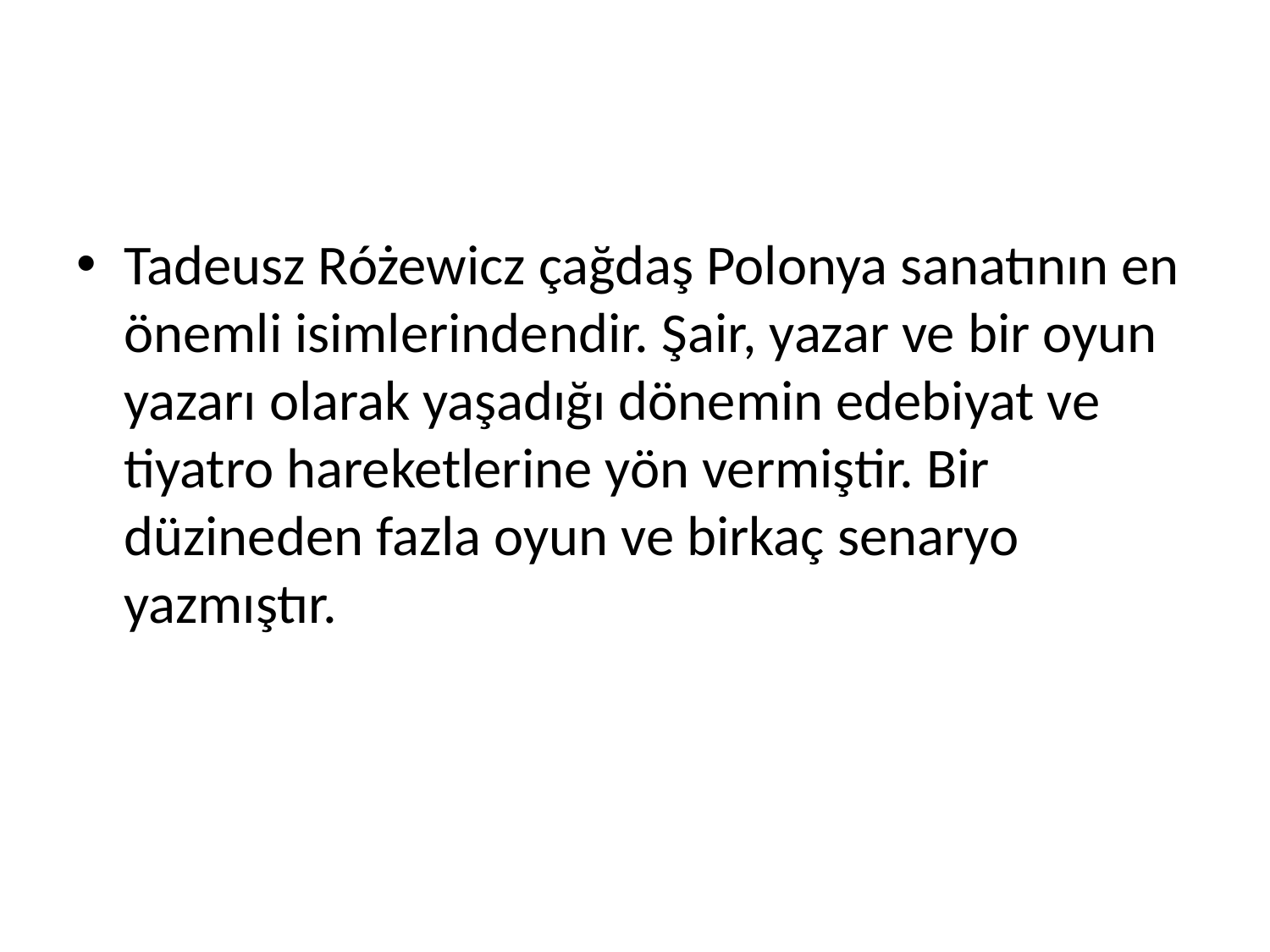

#
Tadeusz Różewicz çağdaş Polonya sanatının en önemli isimlerindendir. Şair, yazar ve bir oyun yazarı olarak yaşadığı dönemin edebiyat ve tiyatro hareketlerine yön vermiştir. Bir düzineden fazla oyun ve birkaç senaryo yazmıştır.